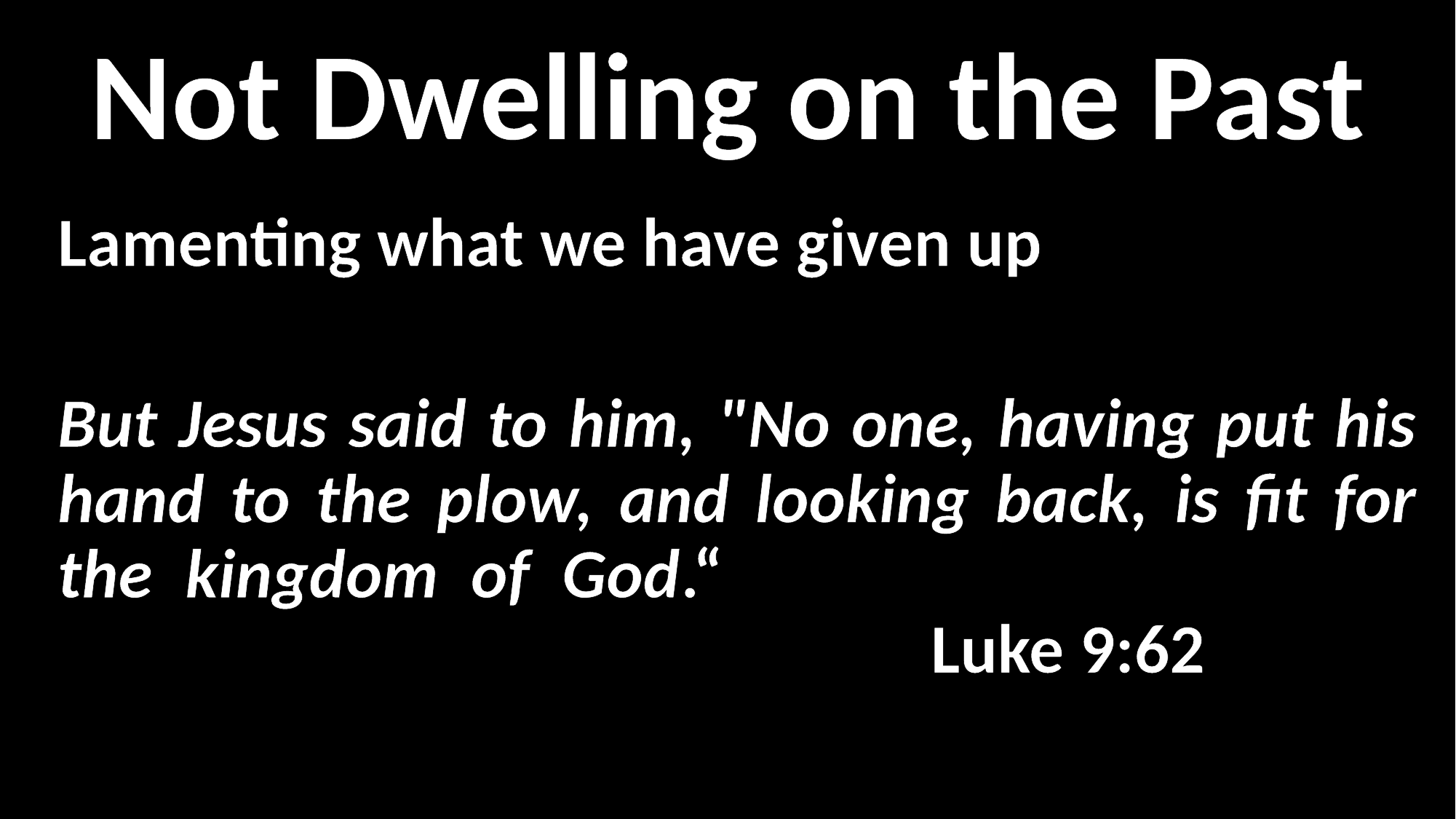

Not Dwelling on the Past
Lamenting what we have given up

But Jesus said to him, "No one, having put his hand to the plow, and looking back, is fit for the kingdom of God.“															Luke 9:62